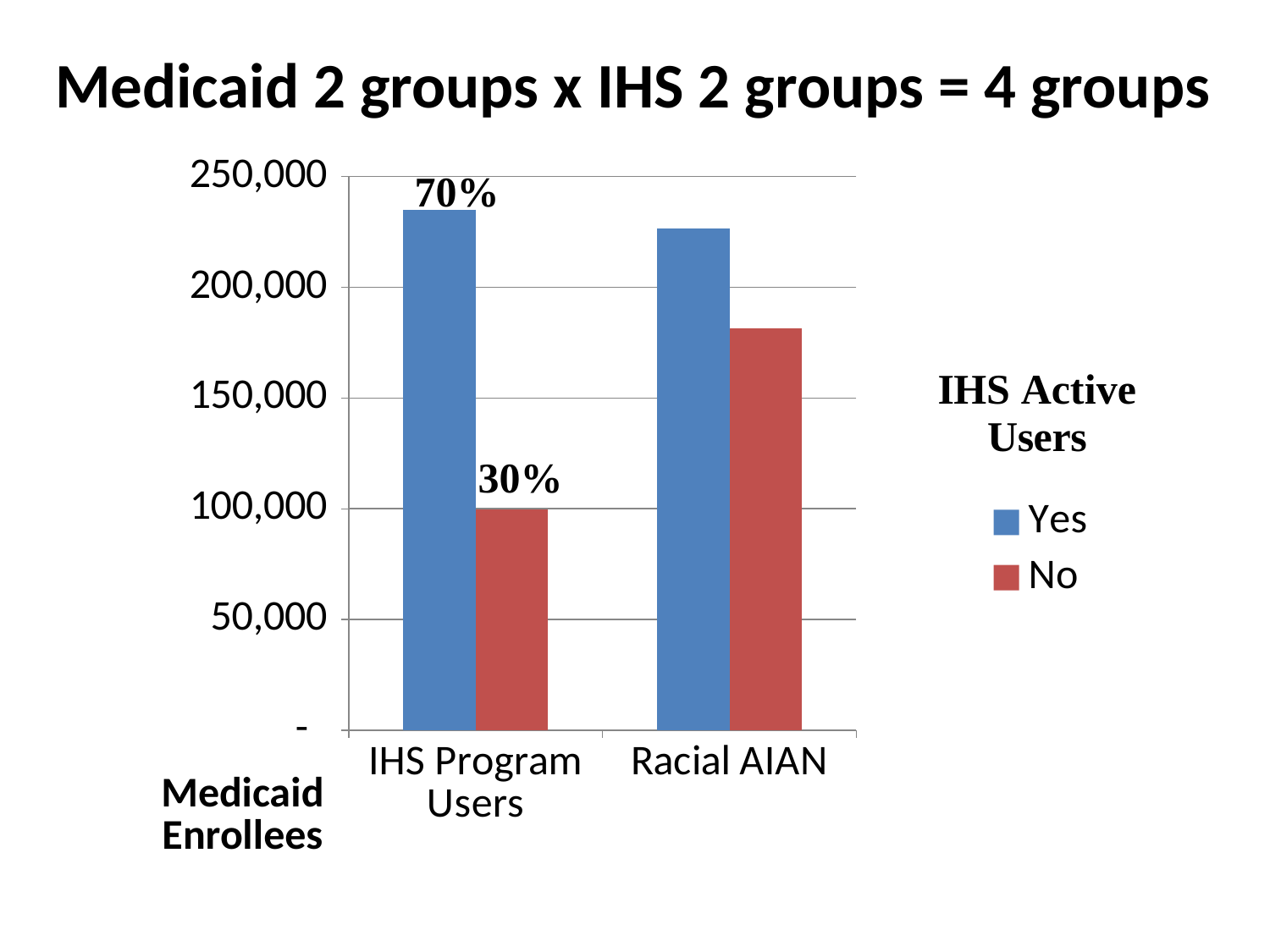

# Medicaid 2 groups x IHS 2 groups = 4 groups

### Chart

| Category | Yes | No |
|---|---|---|
| IHS Program Users | 234872.0 | 99815.0 |
| Racial AIAN | 226515.0 | 181674.0 |
70%
30%